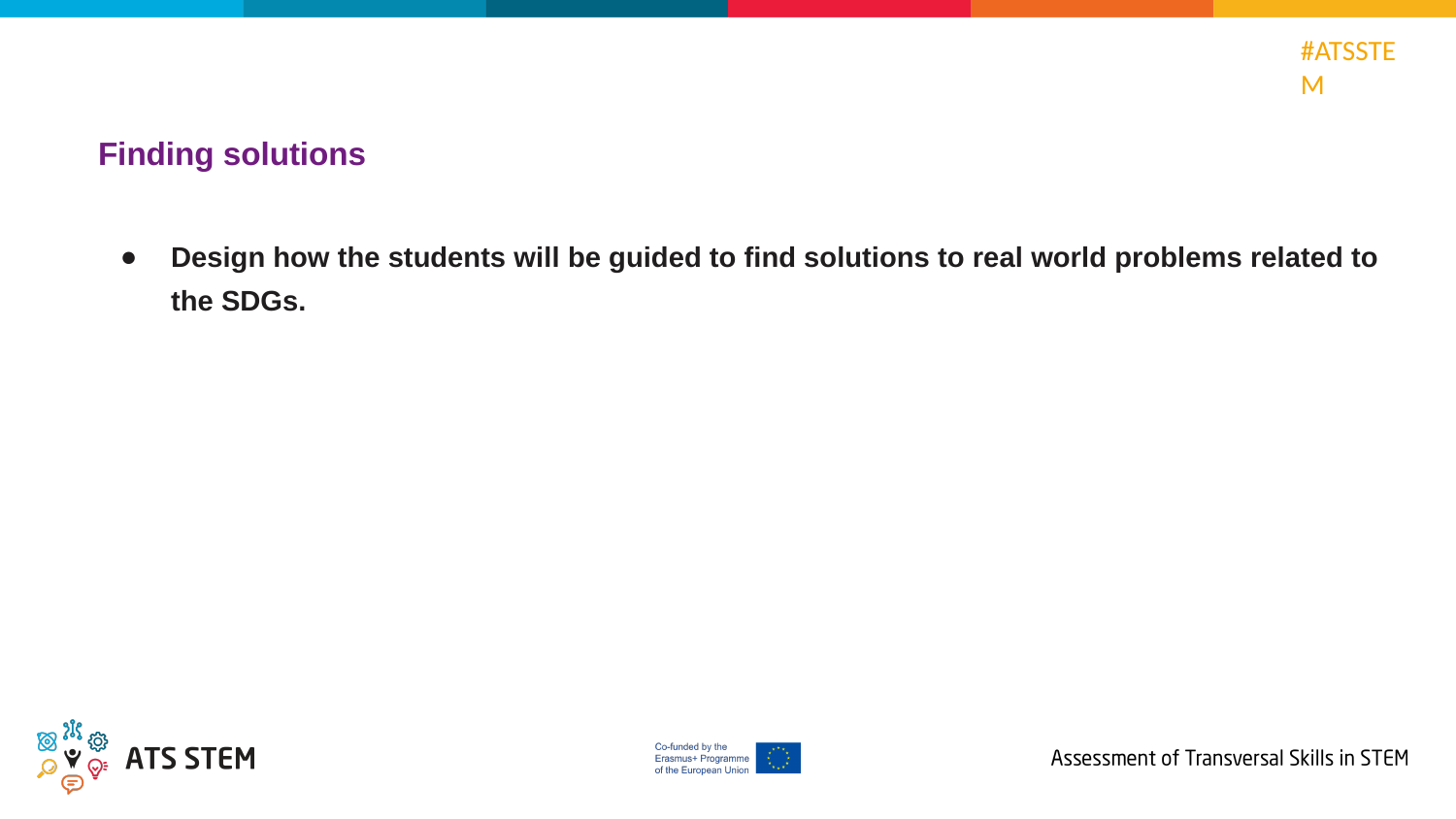

Finding solutions

Design how the students will be guided to find solutions to real world problems related to the SDGs.